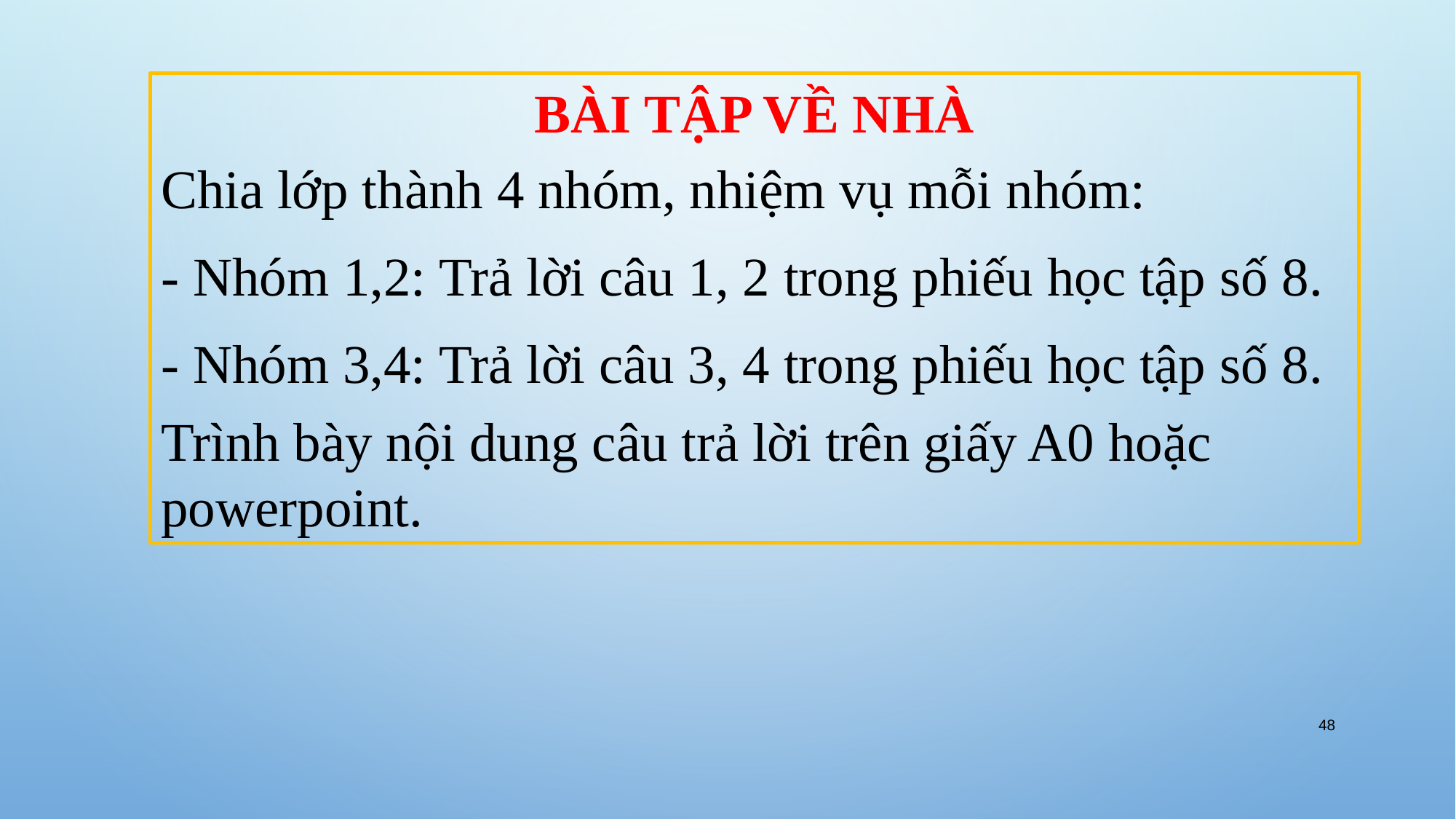

BÀI TẬP VỀ NHÀ
Chia lớp thành 4 nhóm, nhiệm vụ mỗi nhóm:
- Nhóm 1,2: Trả lời câu 1, 2 trong phiếu học tập số 8.
- Nhóm 3,4: Trả lời câu 3, 4 trong phiếu học tập số 8.
Trình bày nội dung câu trả lời trên giấy A0 hoặc powerpoint.
48